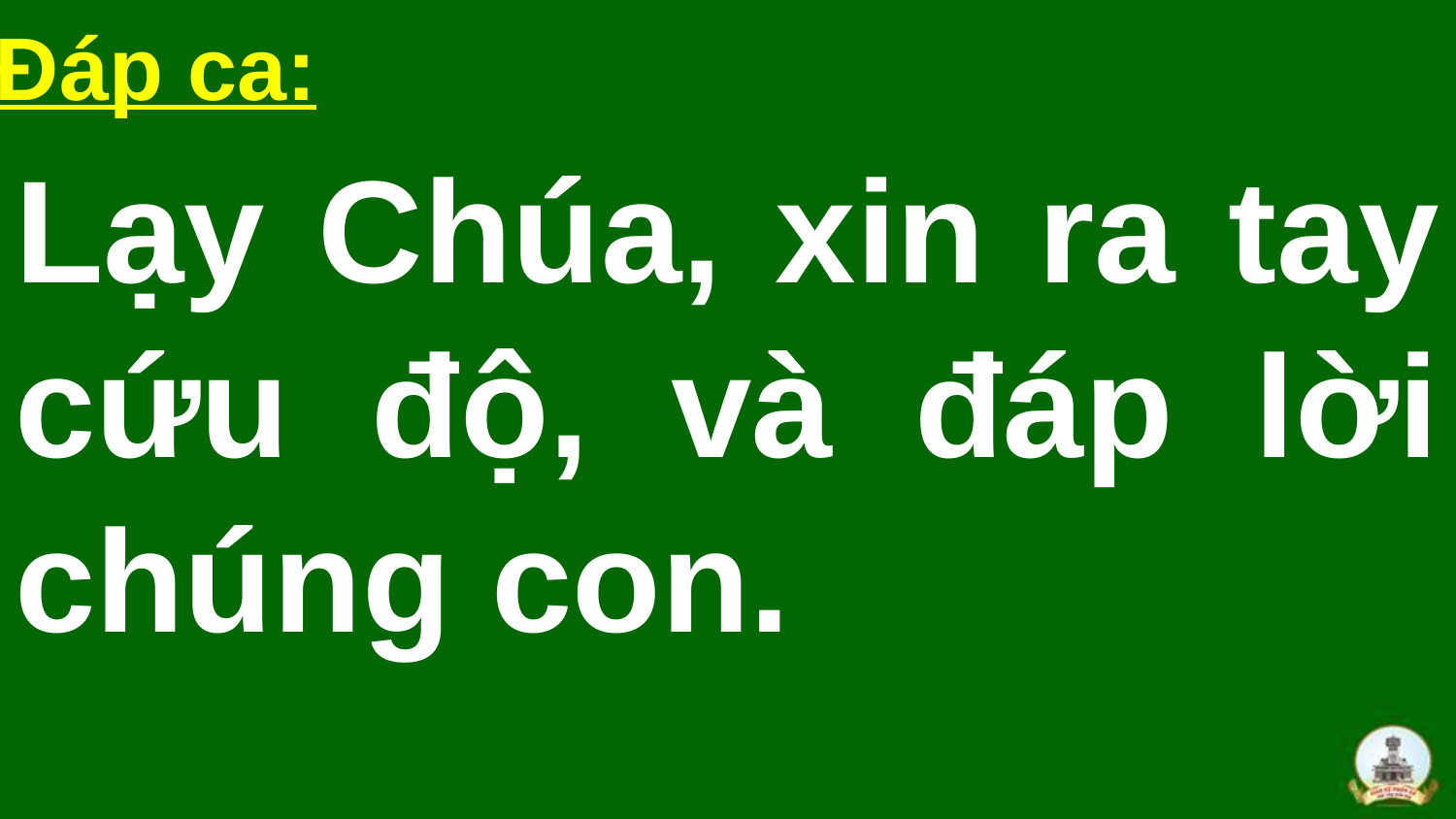

Đáp ca:
Lạy Chúa, xin ra tay cứu độ, và đáp lời chúng con.